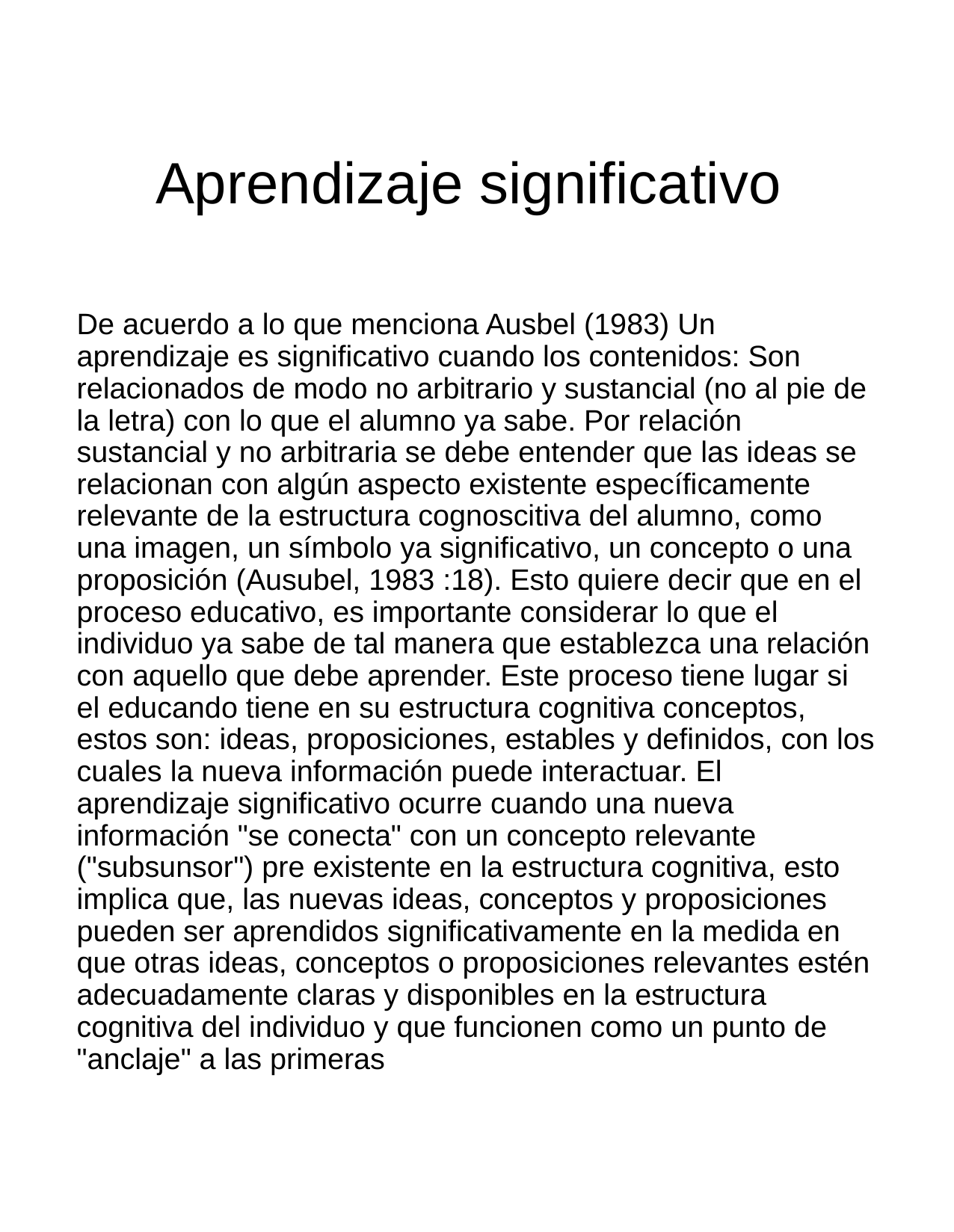

# Aprendizaje significativo
De acuerdo a lo que menciona Ausbel (1983) Un aprendizaje es significativo cuando los contenidos: Son relacionados de modo no arbitrario y sustancial (no al pie de la letra) con lo que el alumno ya sabe. Por relación sustancial y no arbitraria se debe entender que las ideas se relacionan con algún aspecto existente específicamente relevante de la estructura cognoscitiva del alumno, como una imagen, un símbolo ya significativo, un concepto o una proposición (Ausubel, 1983 :18). Esto quiere decir que en el proceso educativo, es importante considerar lo que el individuo ya sabe de tal manera que establezca una relación con aquello que debe aprender. Este proceso tiene lugar si el educando tiene en su estructura cognitiva conceptos, estos son: ideas, proposiciones, estables y definidos, con los cuales la nueva información puede interactuar. El aprendizaje significativo ocurre cuando una nueva información "se conecta" con un concepto relevante ("subsunsor") pre existente en la estructura cognitiva, esto implica que, las nuevas ideas, conceptos y proposiciones pueden ser aprendidos significativamente en la medida en que otras ideas, conceptos o proposiciones relevantes estén adecuadamente claras y disponibles en la estructura cognitiva del individuo y que funcionen como un punto de "anclaje" a las primeras